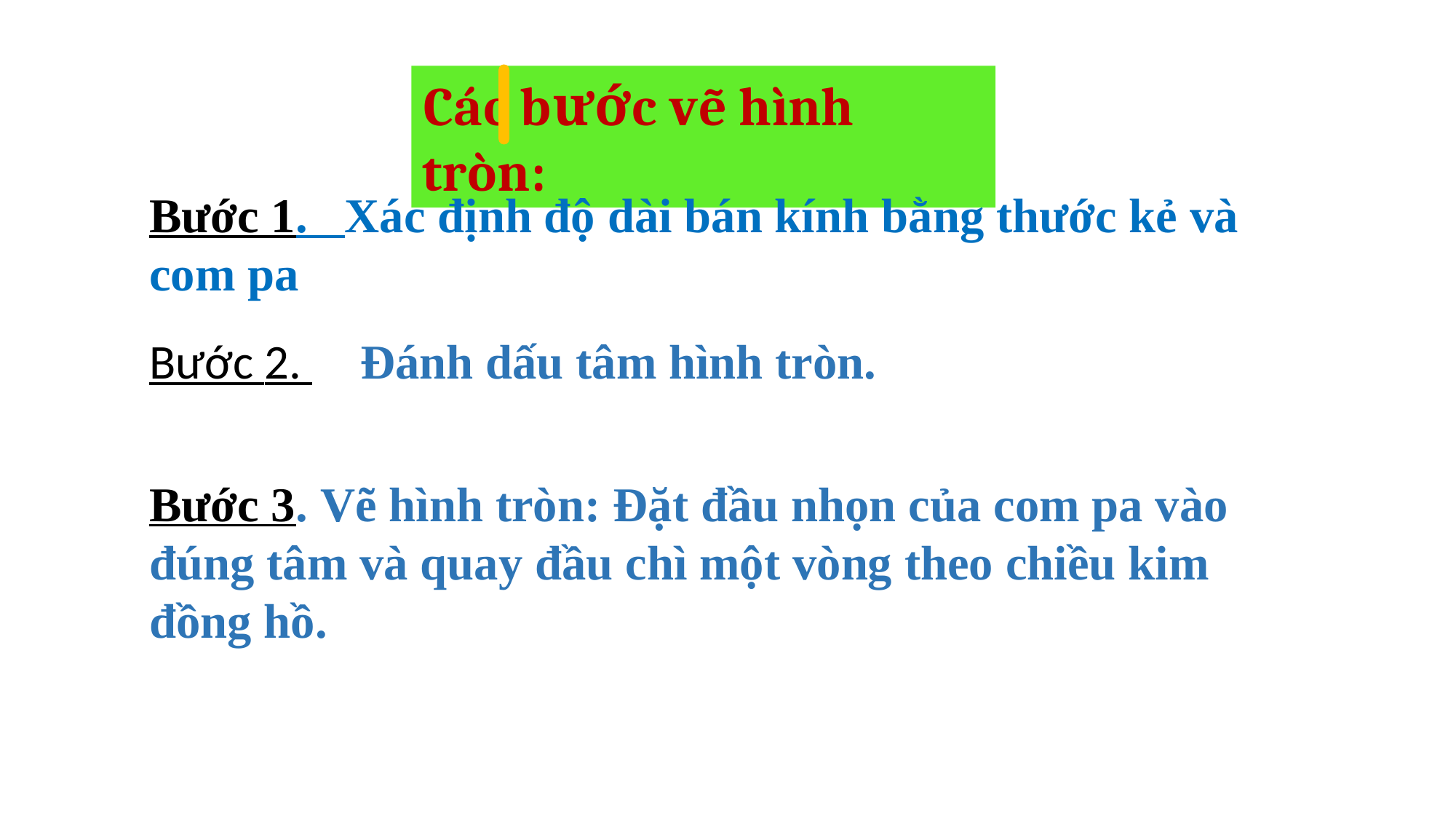

Các bước vẽ hình tròn:
Bước 1.   Xác định độ dài bán kính bằng thước kẻ và   com pa
Đánh dấu tâm hình tròn.
Bước 2.
Bước 3. Vẽ hình tròn: Đặt đầu nhọn của com pa vào đúng tâm và quay đầu chì một vòng theo chiều kim đồng hồ.